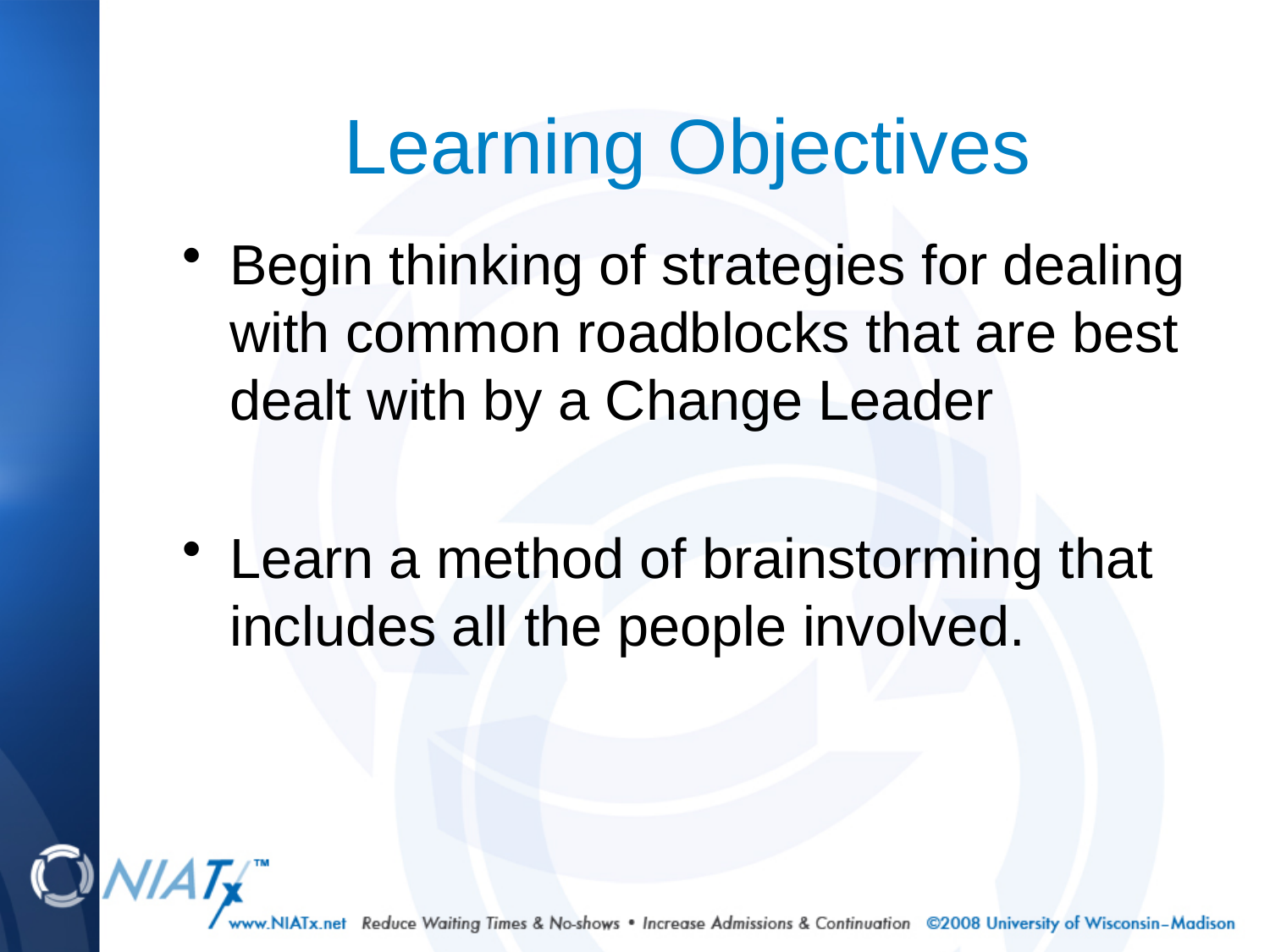

Learning Objectives
Begin thinking of strategies for dealing with common roadblocks that are best dealt with by a Change Leader

Learn a method of brainstorming that includes all the people involved.